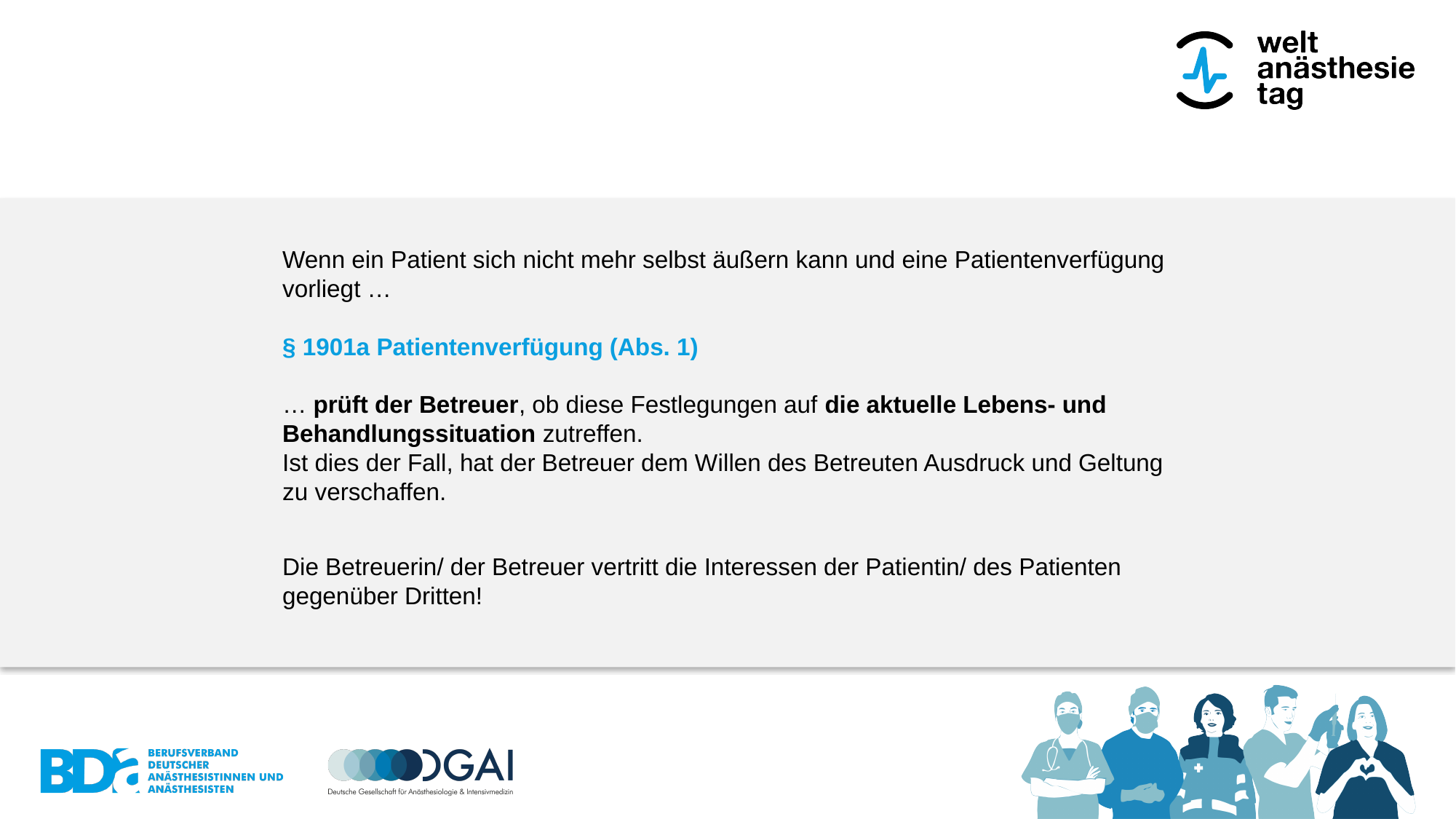

Wenn ein Patient sich nicht mehr selbst äußern kann und eine Patientenverfügung vorliegt …
§ 1901a Patientenverfügung (Abs. 1)

… prüft der Betreuer, ob diese Festlegungen auf die aktuelle Lebens- und Behandlungssituation zutreffen.
Ist dies der Fall, hat der Betreuer dem Willen des Betreuten Ausdruck und Geltung zu verschaffen.
Die Betreuerin/ der Betreuer vertritt die Interessen der Patientin/ des Patienten gegenüber Dritten!